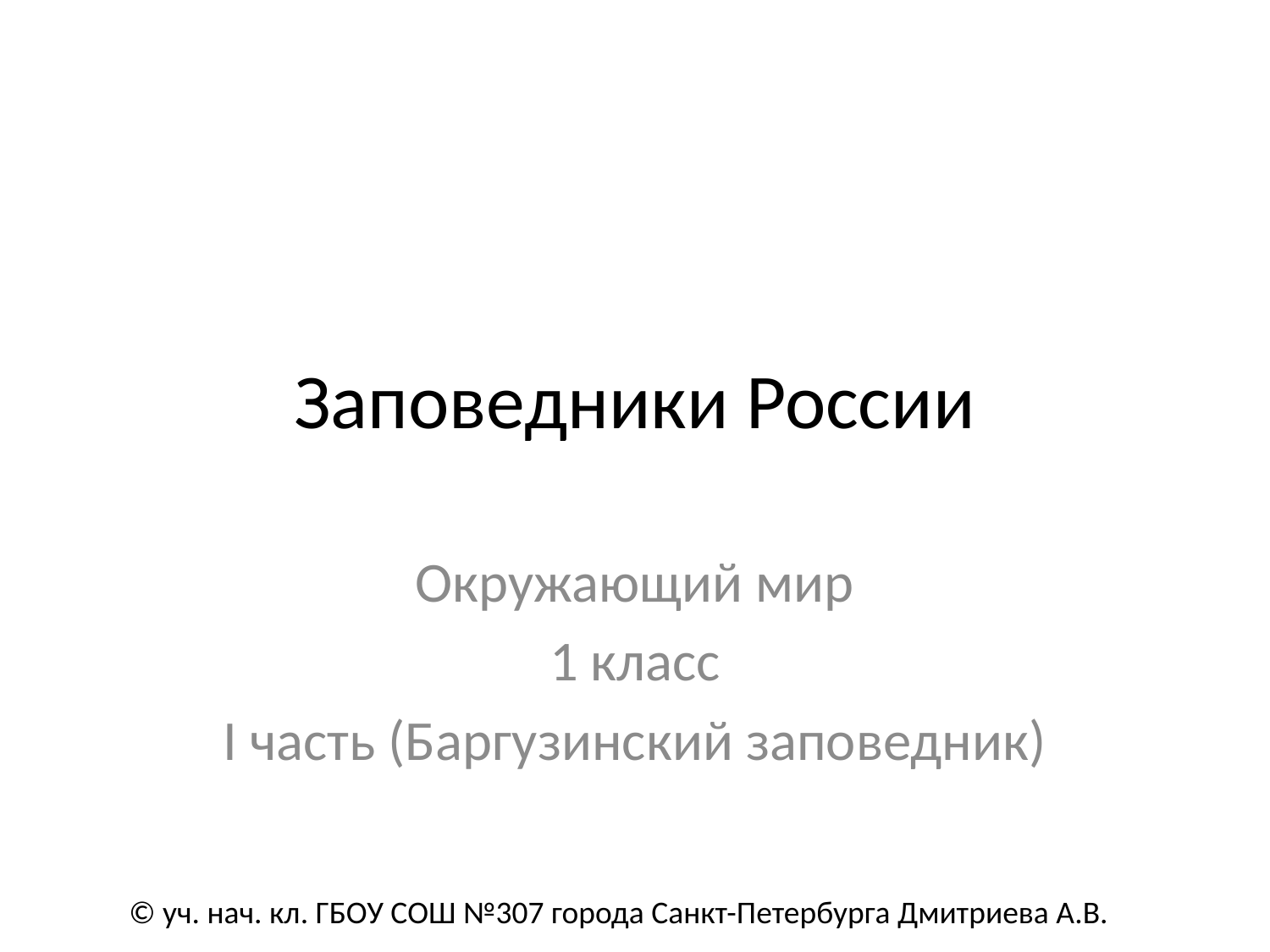

# Заповедники России
Окружающий мир
1 класс
I часть (Баргузинский заповедник)
© уч. нач. кл. ГБОУ СОШ №307 города Санкт-Петербурга Дмитриева А.В.